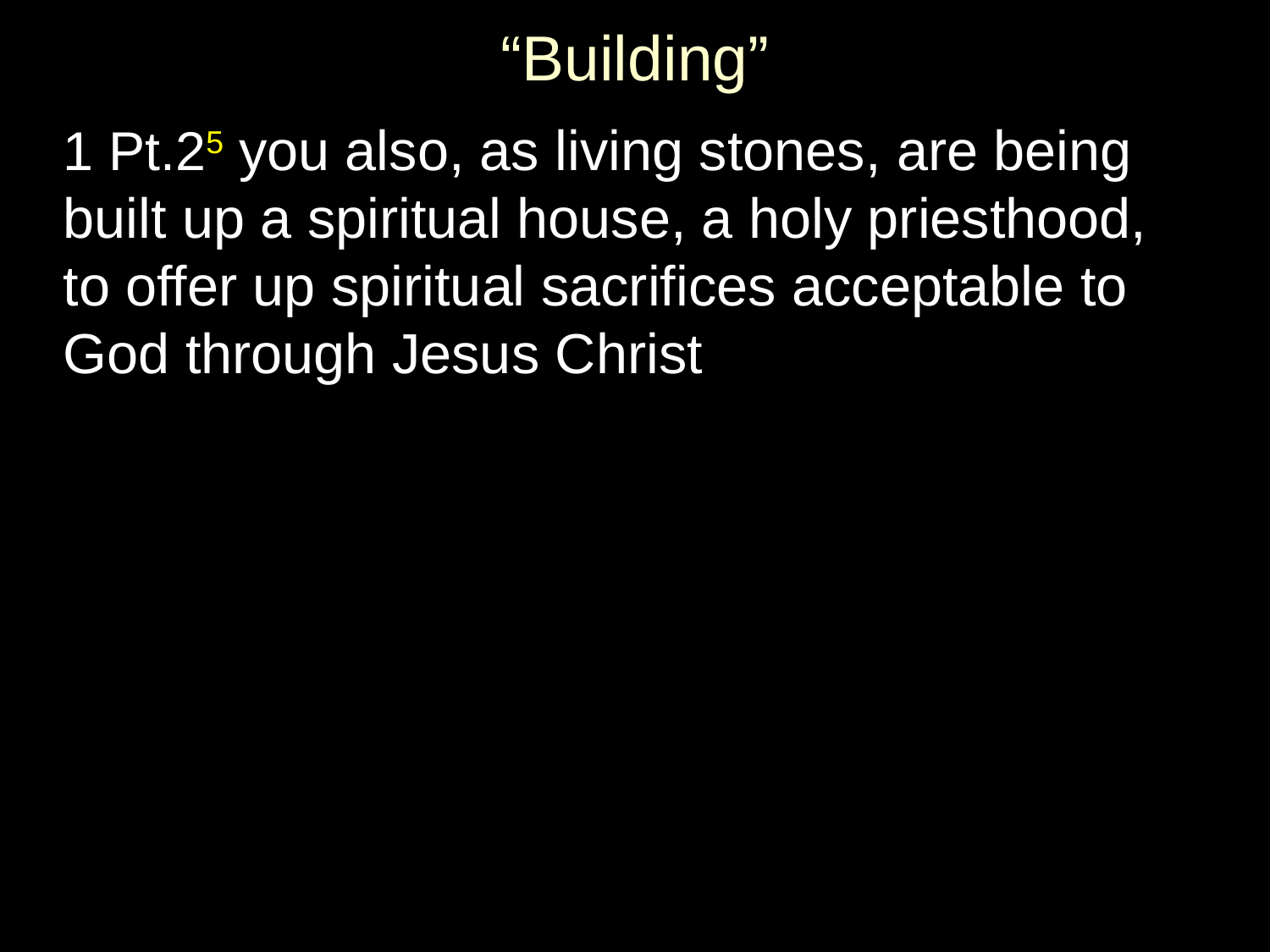

# “Building”
1 Pt.25 you also, as living stones, are being built up a spiritual house, a holy priesthood, to offer up spiritual sacrifices acceptable to God through Jesus Christ